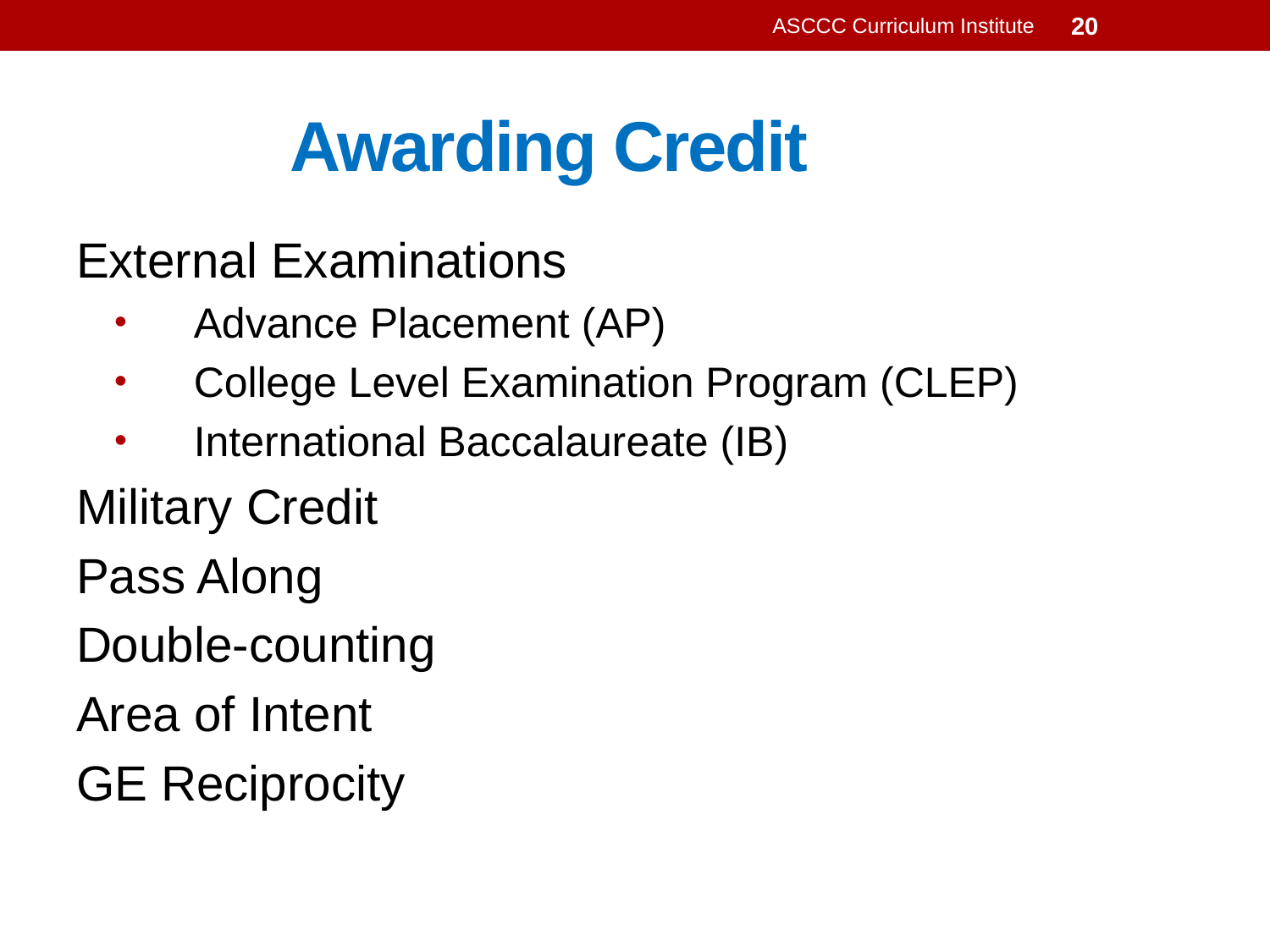

ASCCC Curriculum Institute
20
# Awarding Credit
External Examinations
Advance Placement (AP)
College Level Examination Program (CLEP)
International Baccalaureate (IB)
Military Credit
Pass Along
Double-counting
Area of Intent
GE Reciprocity